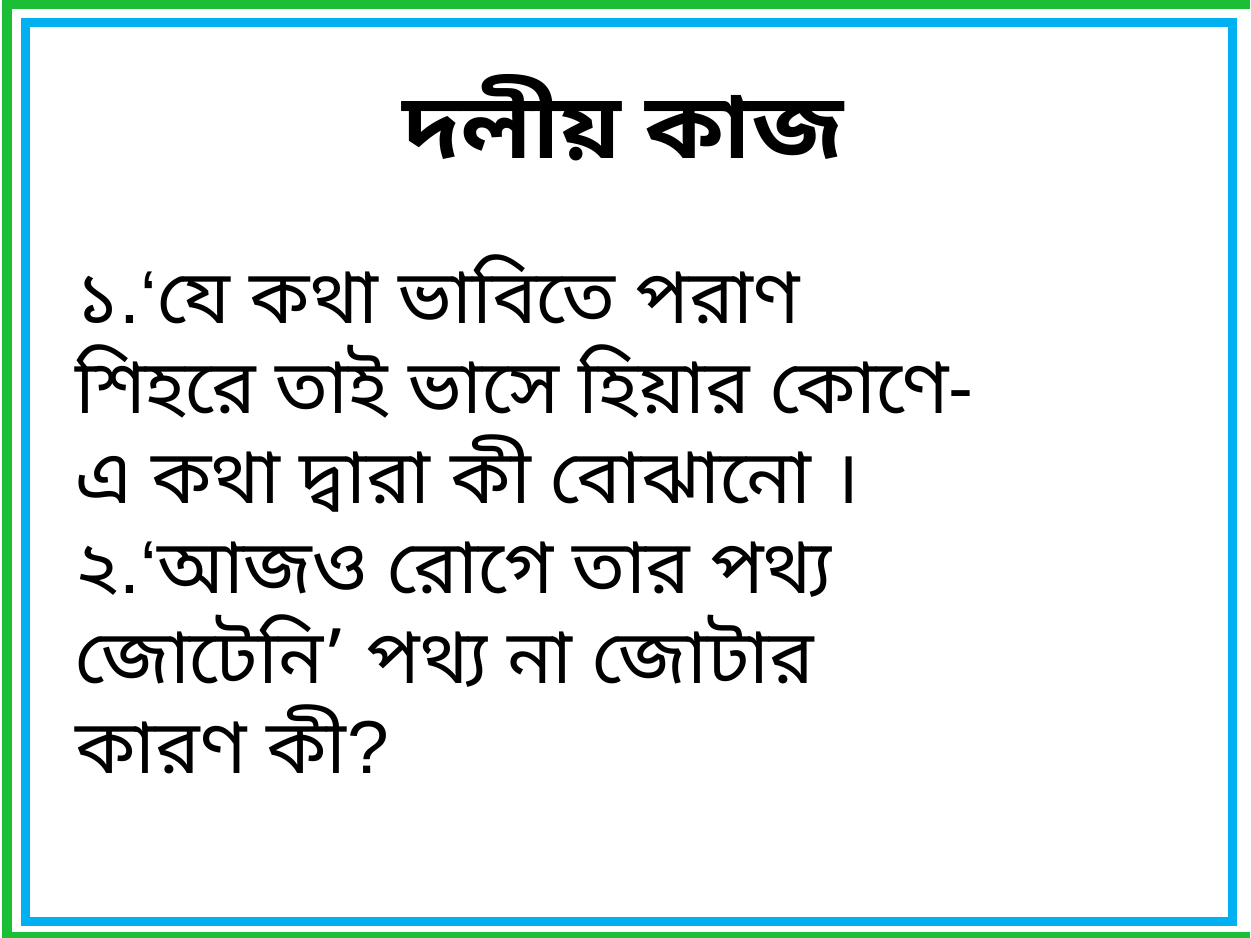

দলীয় কাজ
১.‘যে কথা ভাবিতে পরাণ শিহরে তাই ভাসে হিয়ার কোণে-এ কথা দ্বারা কী বোঝানো ।
২.‘আজও রোগে তার পথ্য জোটেনি’ পথ্য না জোটার কারণ কী?